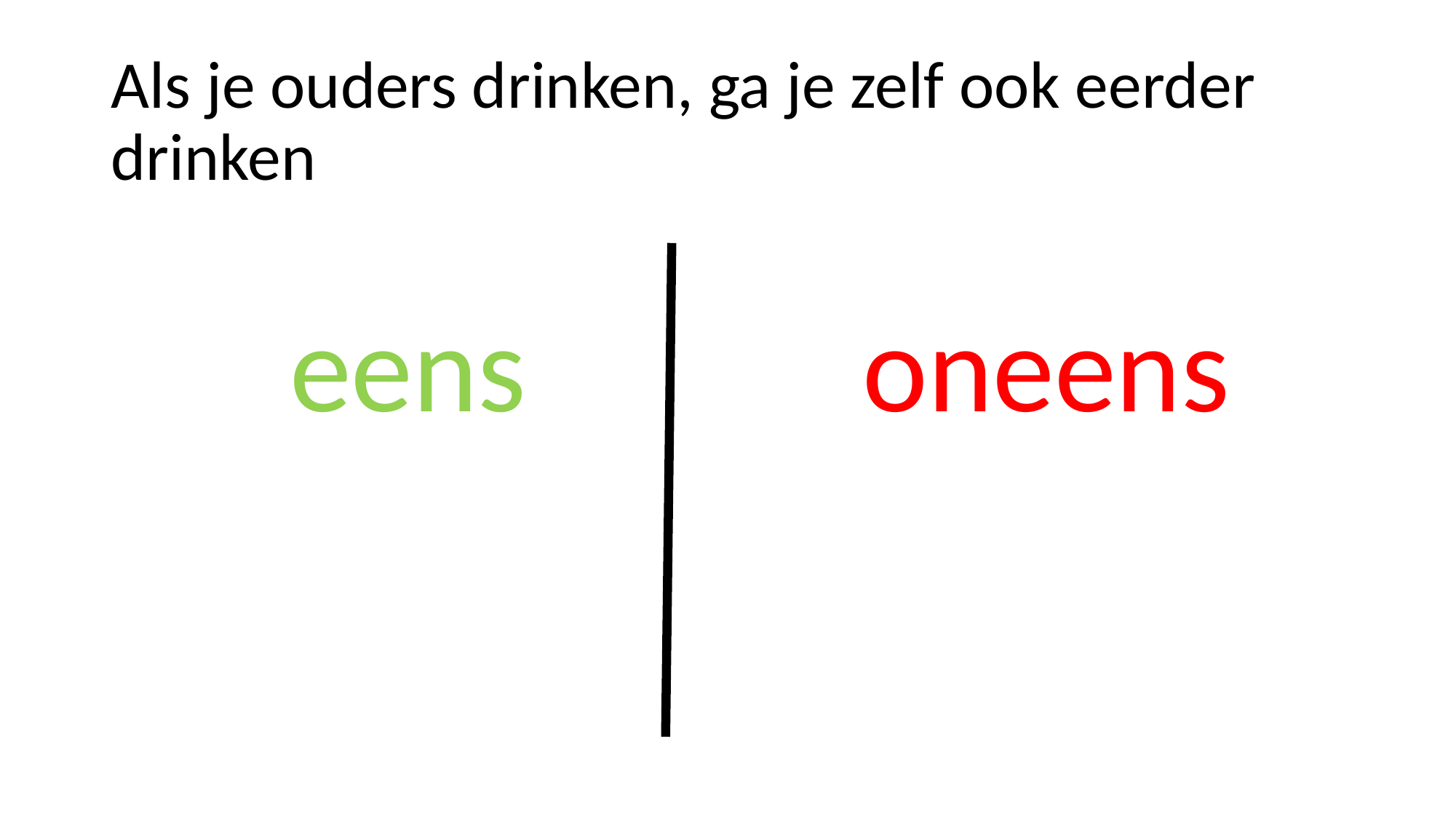

# Als je ouders drinken, ga je zelf ook eerder drinken
eens
oneens